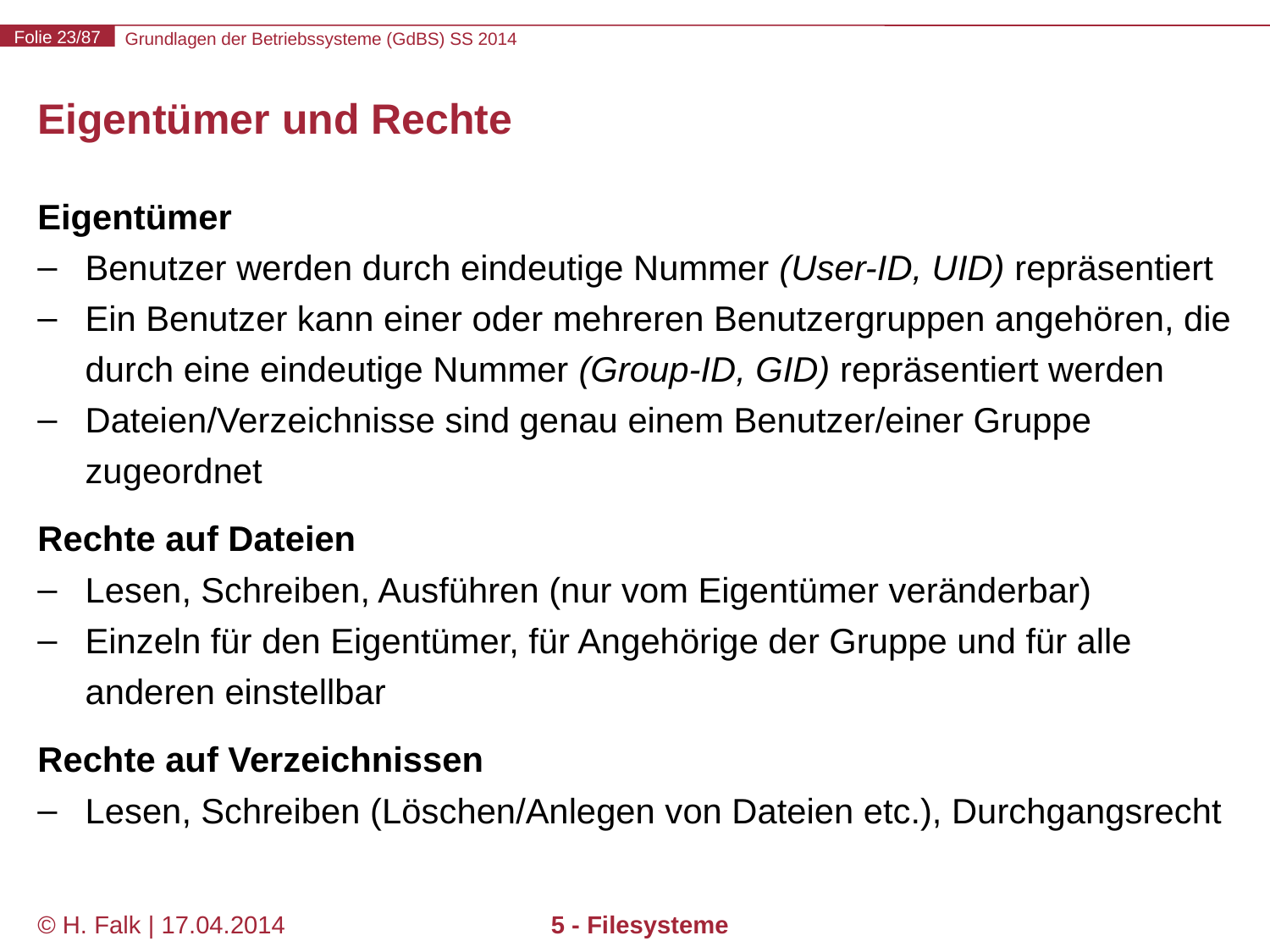

# Eigentümer und Rechte
Eigentümer
Benutzer werden durch eindeutige Nummer (User-ID, UID) repräsentiert
Ein Benutzer kann einer oder mehreren Benutzergruppen angehören, die durch eine eindeutige Nummer (Group-ID, GID) repräsentiert werden
Dateien/Verzeichnisse sind genau einem Benutzer/einer Gruppe zugeordnet

Rechte auf Dateien
Lesen, Schreiben, Ausführen (nur vom Eigentümer veränderbar)
Einzeln für den Eigentümer, für Angehörige der Gruppe und für alle anderen einstellbar

Rechte auf Verzeichnissen
Lesen, Schreiben (Löschen/Anlegen von Dateien etc.), Durchgangsrecht
© H. Falk | 17.04.2014
5 - Filesysteme